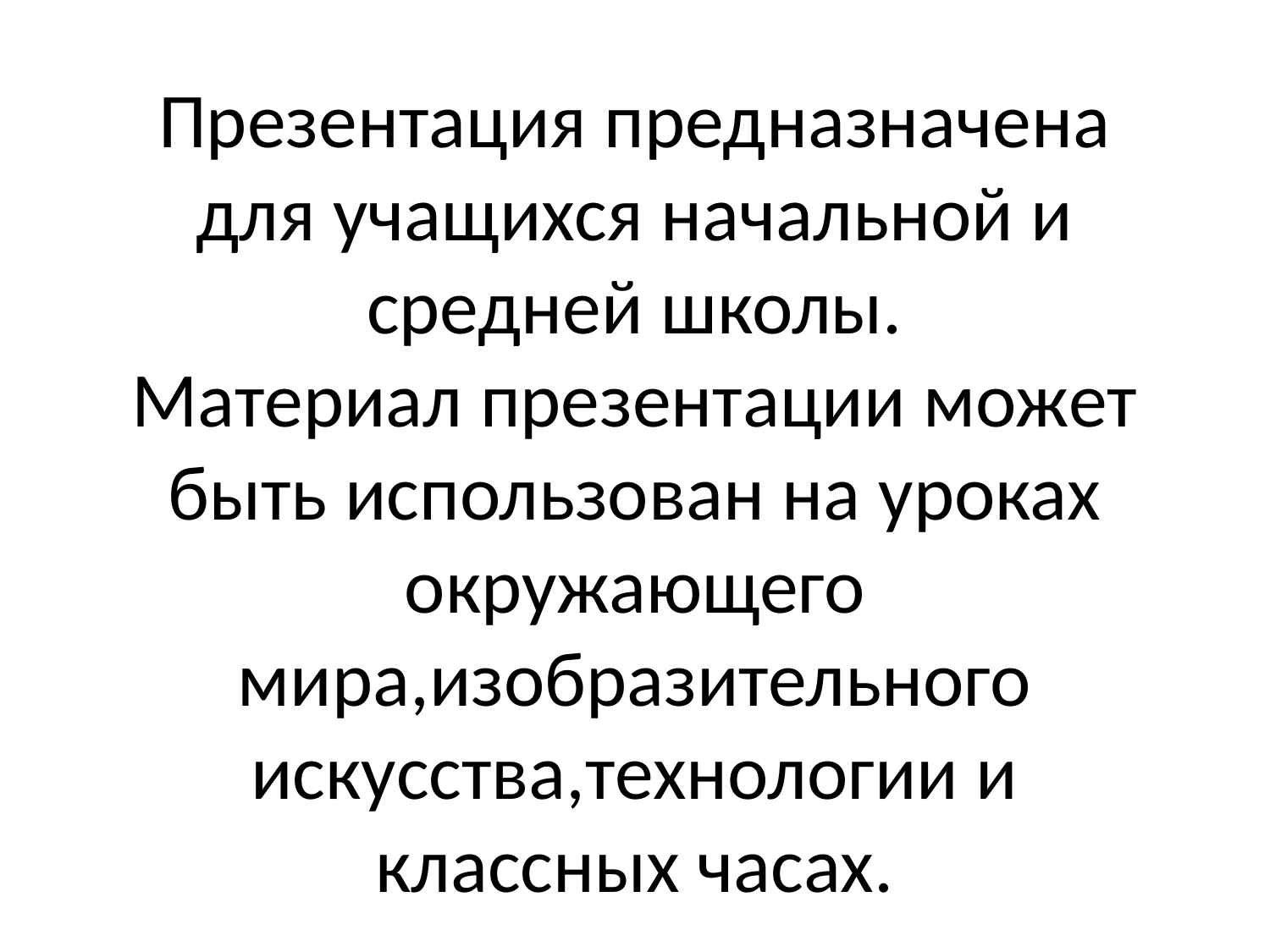

# Презентация предназначена для учащихся начальной и средней школы. Материал презентации может быть использован на уроках окружающего мира,изобразительного искусства,технологии и классных часах.